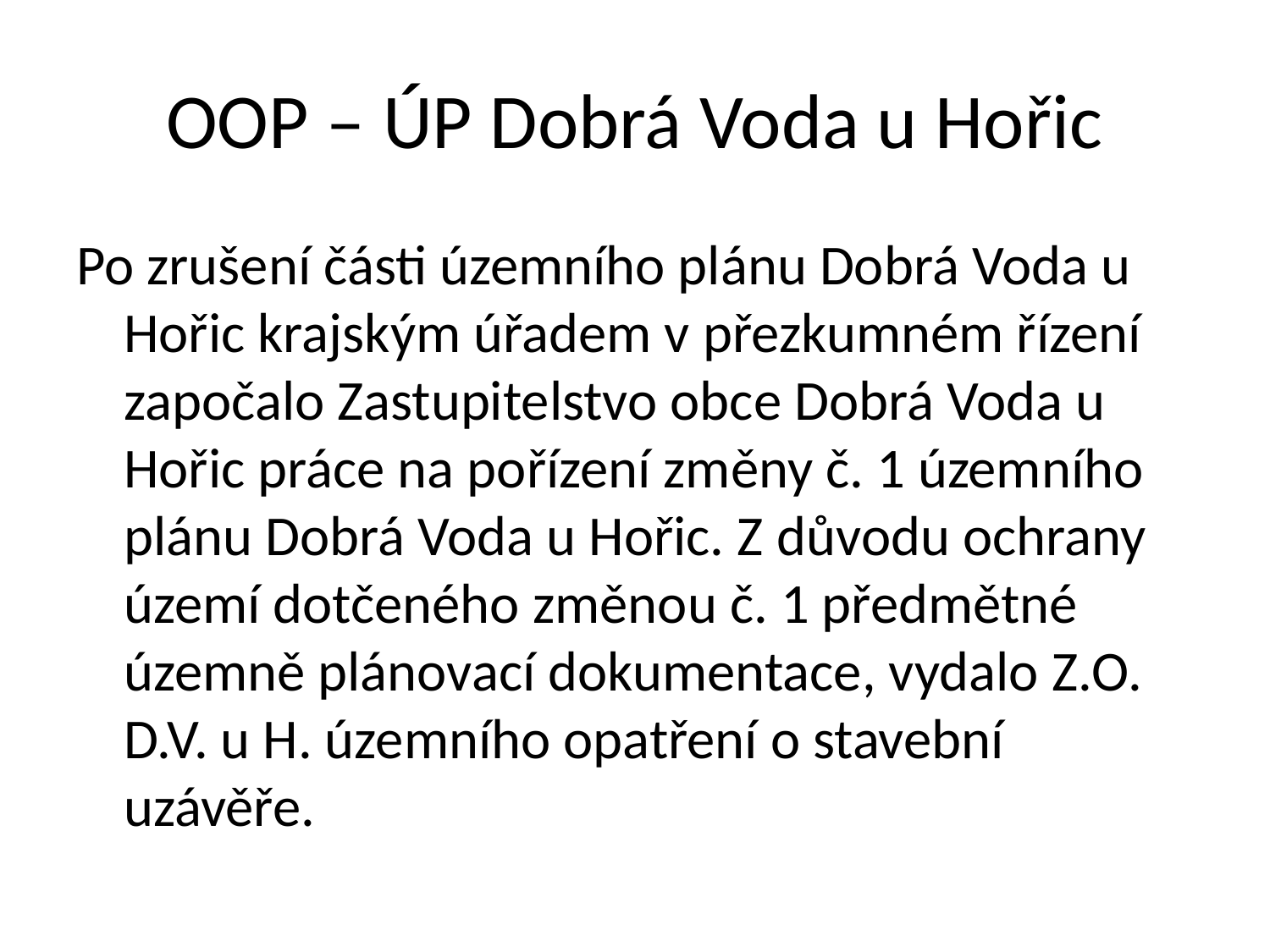

# OOP – ÚP Dobrá Voda u Hořic
Po zrušení části územního plánu Dobrá Voda u Hořic krajským úřadem v přezkumném řízení započalo Zastupitelstvo obce Dobrá Voda u Hořic práce na pořízení změny č. 1 územního plánu Dobrá Voda u Hořic. Z důvodu ochrany území dotčeného změnou č. 1 předmětné územně plánovací dokumentace, vydalo Z.O. D.V. u H. územního opatření o stavební uzávěře.